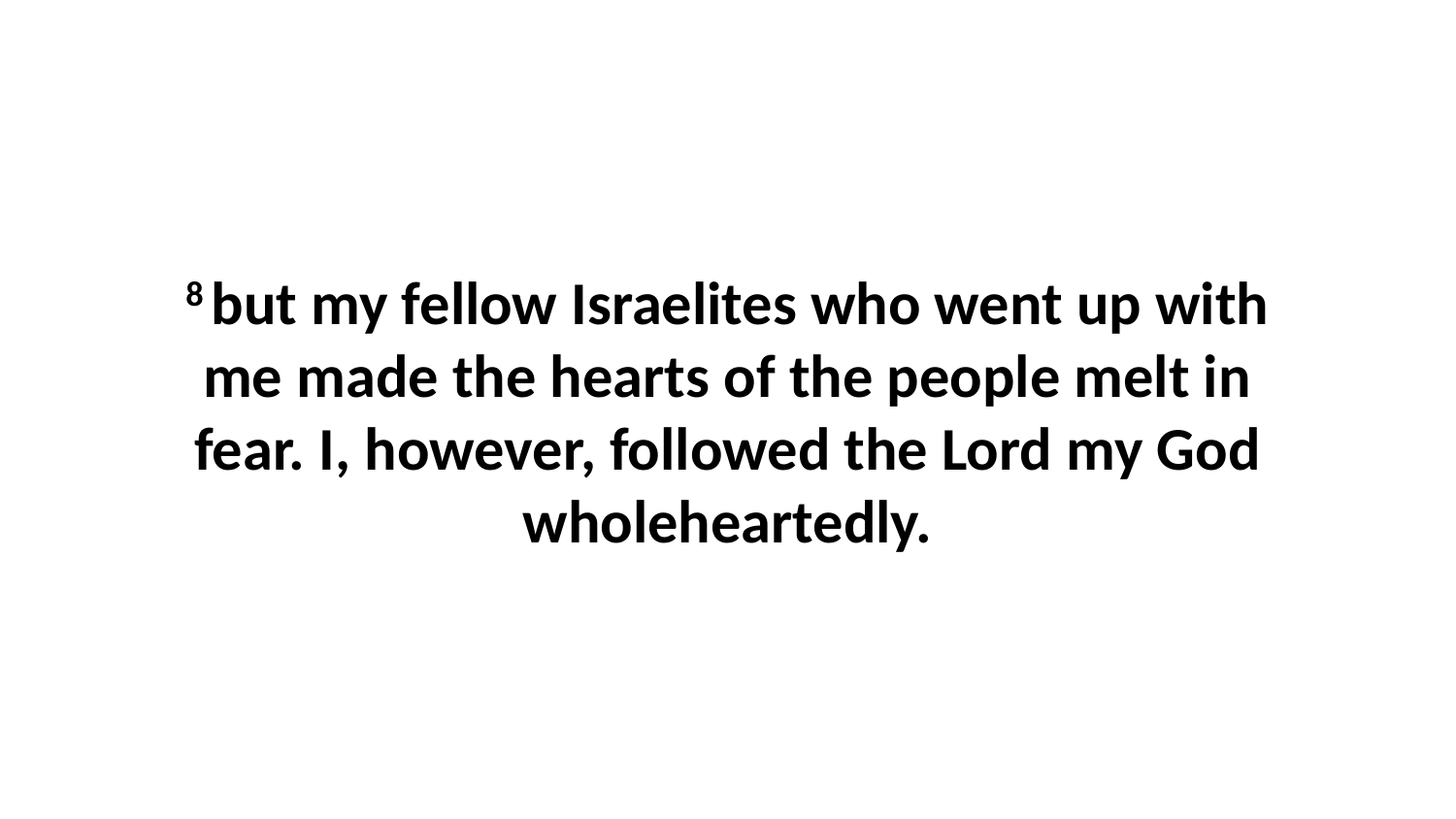

8 but my fellow Israelites who went up with me made the hearts of the people melt in fear. I, however, followed the Lord my God wholeheartedly.